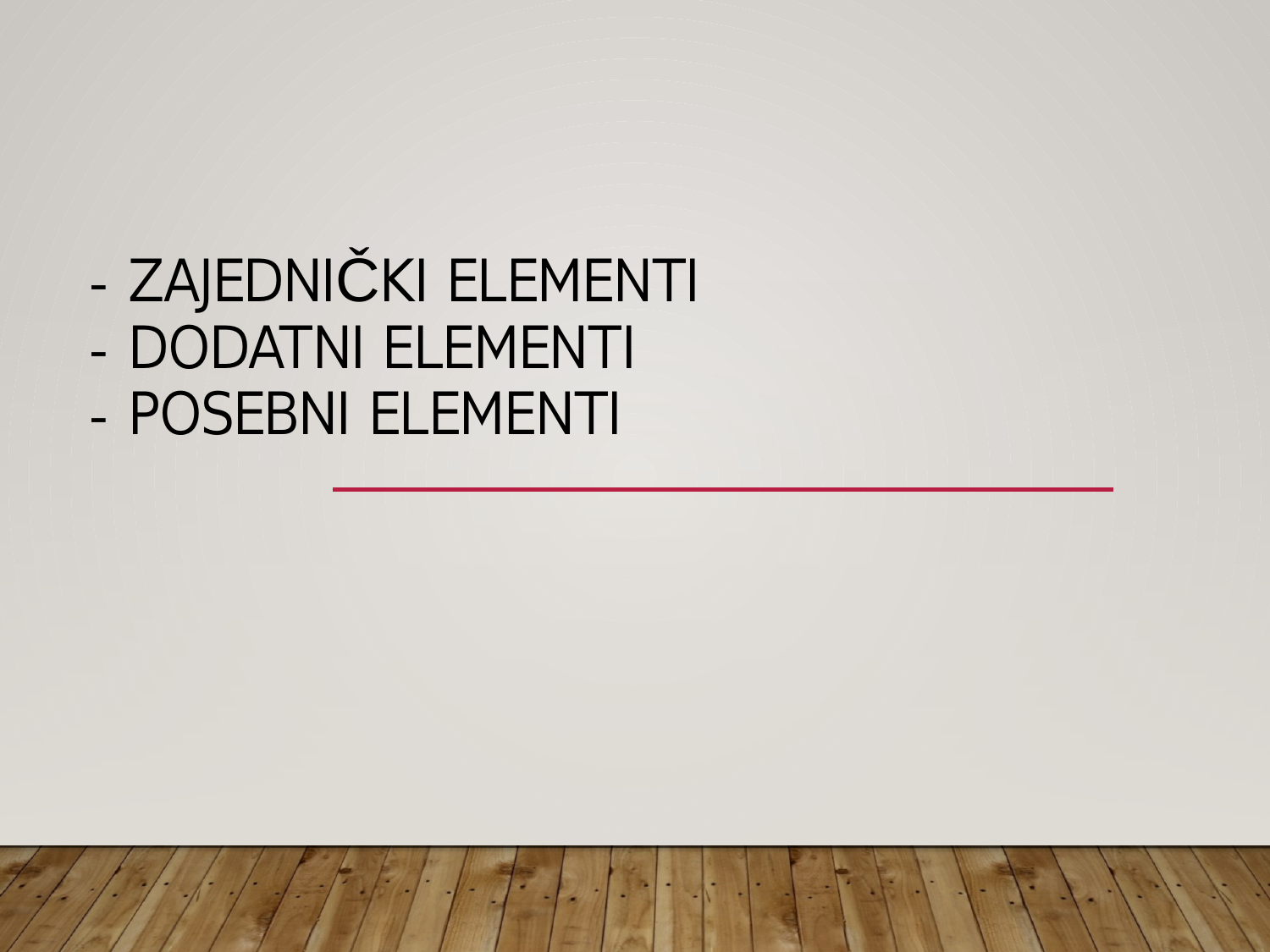

# - Zajednički elementi - Dodatni elementi - Posebni elementi